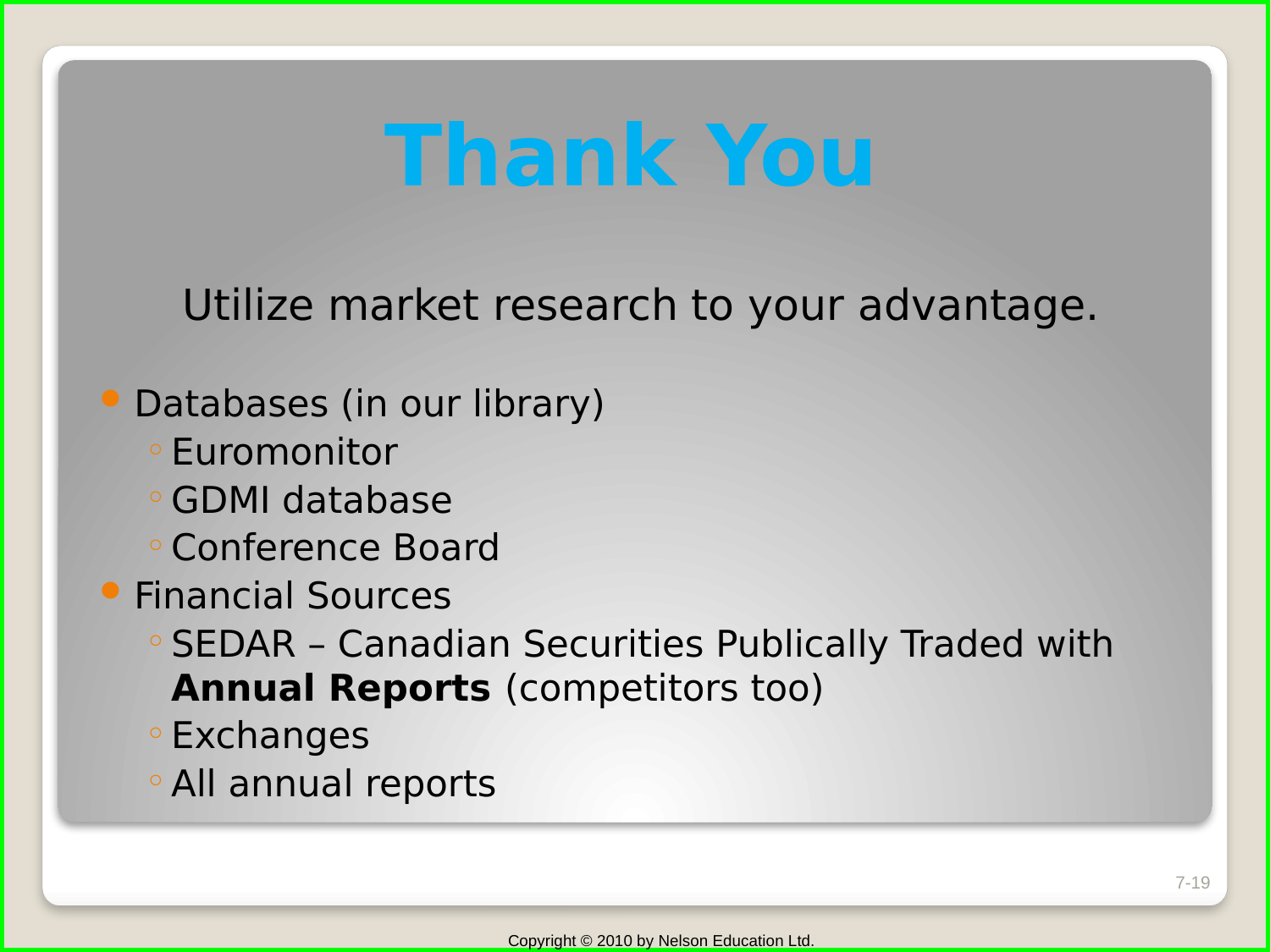

# Thank You
Utilize market research to your advantage.

Databases (in our library)
Euromonitor
GDMI database
Conference Board
Financial Sources
SEDAR – Canadian Securities Publically Traded with Annual Reports (competitors too)
Exchanges
All annual reports
7-19